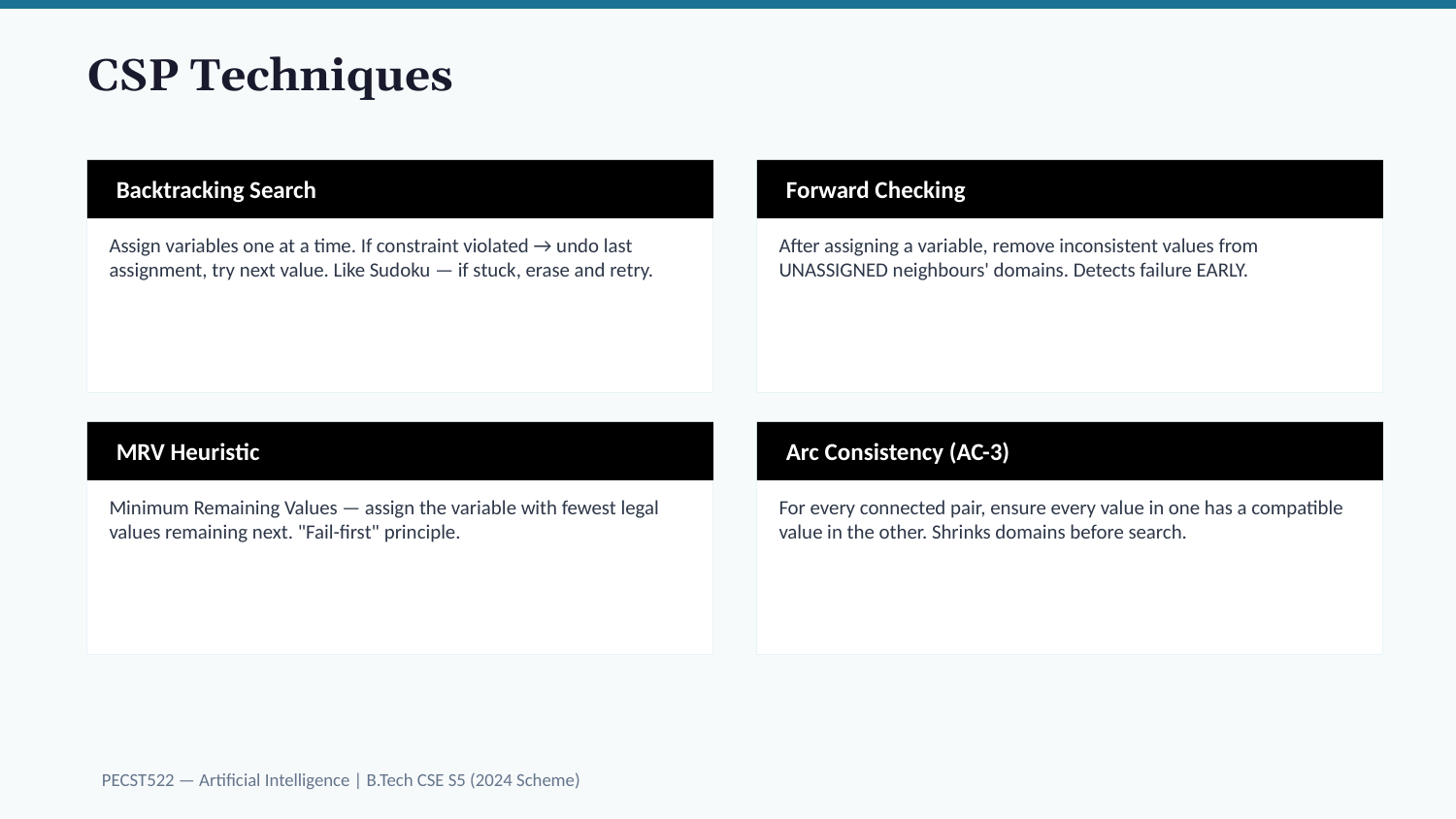

CSP Techniques

Backtracking Search

Forward Checking
Assign variables one at a time. If constraint violated → undo last assignment, try next value. Like Sudoku — if stuck, erase and retry.
After assigning a variable, remove inconsistent values from UNASSIGNED neighbours' domains. Detects failure EARLY.

MRV Heuristic

Arc Consistency (AC-3)
Minimum Remaining Values — assign the variable with fewest legal values remaining next. "Fail-first" principle.
For every connected pair, ensure every value in one has a compatible value in the other. Shrinks domains before search.
PECST522 — Artificial Intelligence | B.Tech CSE S5 (2024 Scheme)